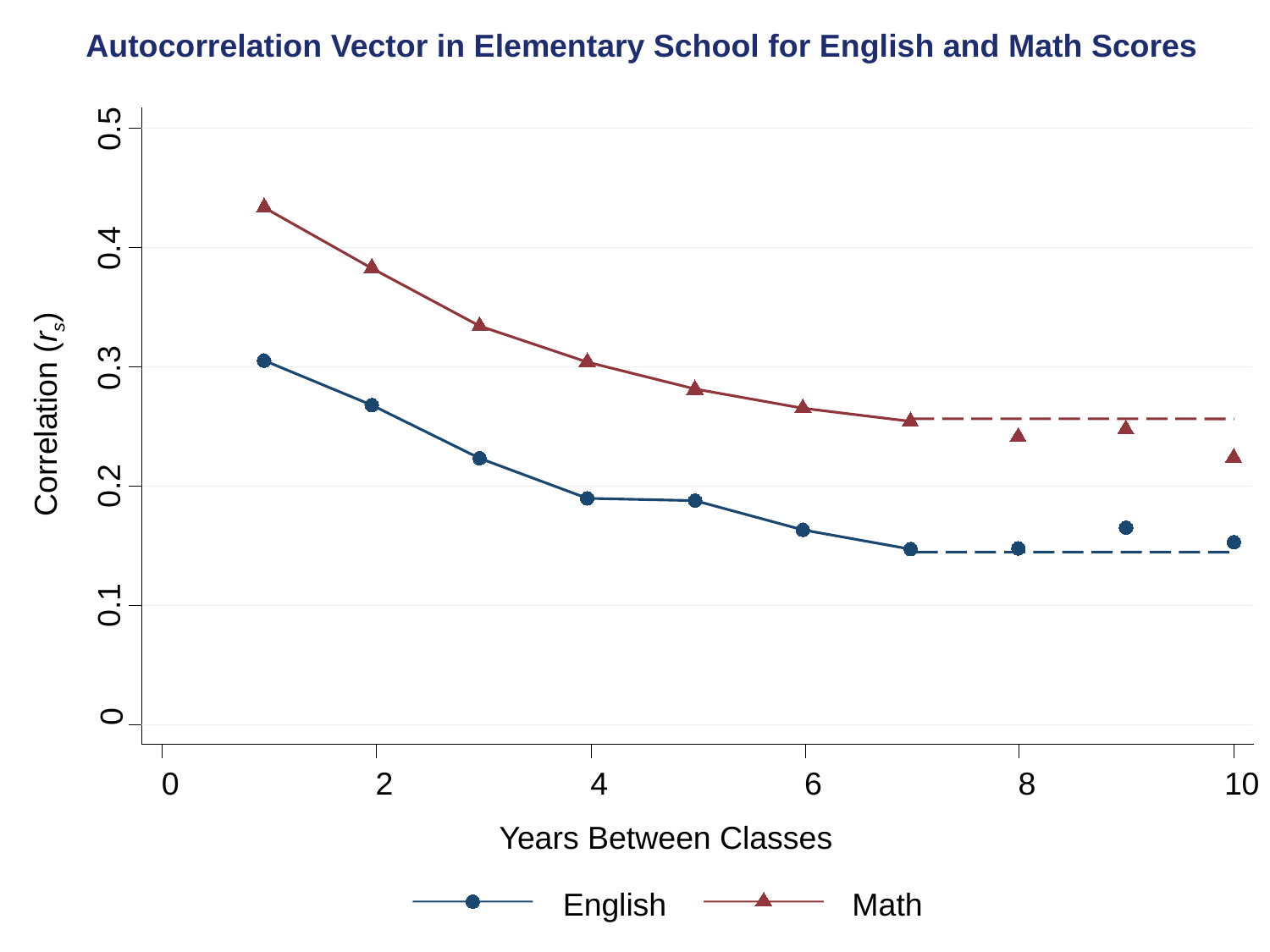

Autocorrelation Vector in Elementary School for English and Math Scores

0.5

0.4

0.3

Correlation (rs)

0.2

0.1

0

0
2
4
6
8
10
Years Between Classes
English
Math